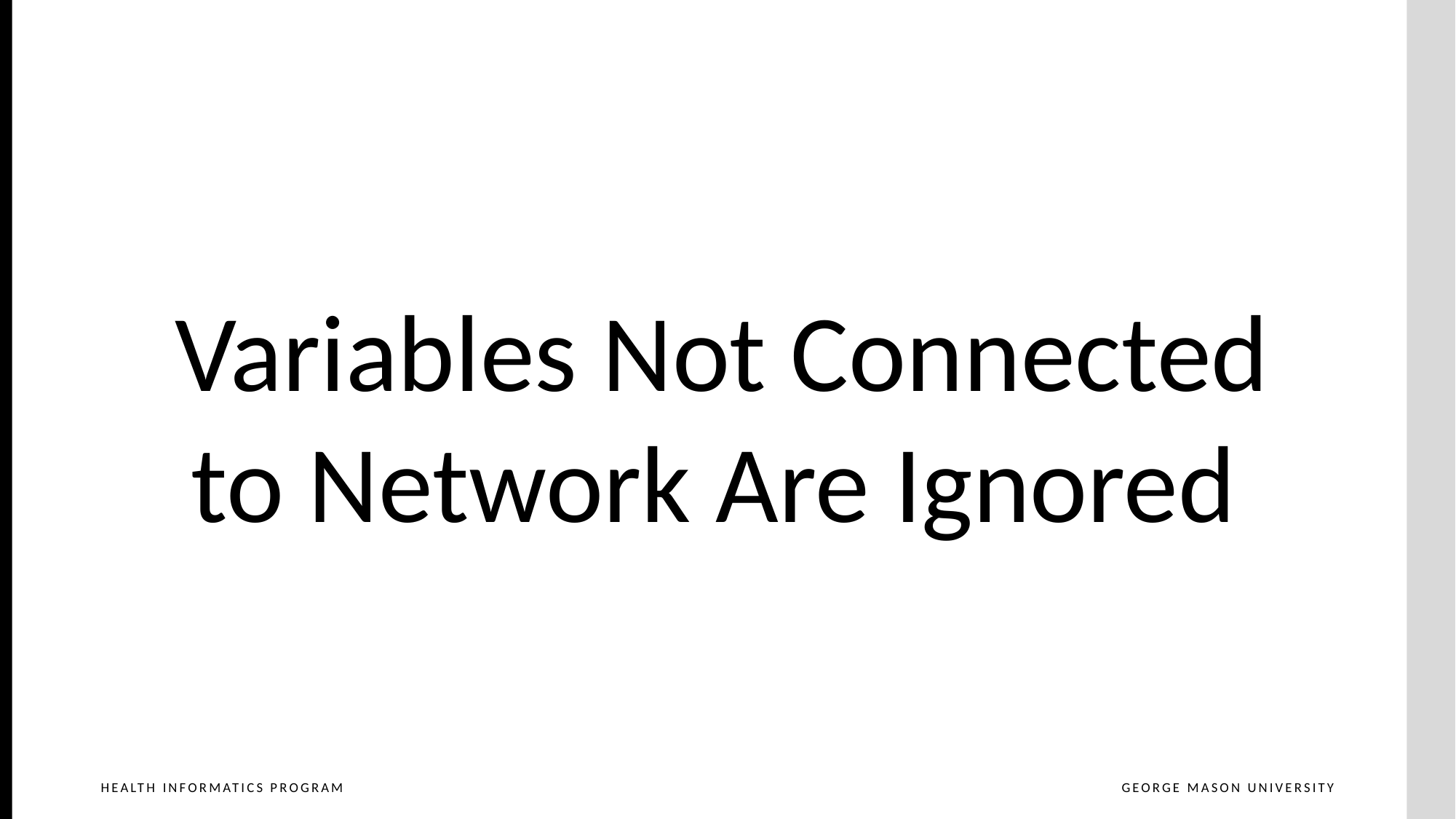

# Causal Network
 Variables Not Connected to Network Are Ignored